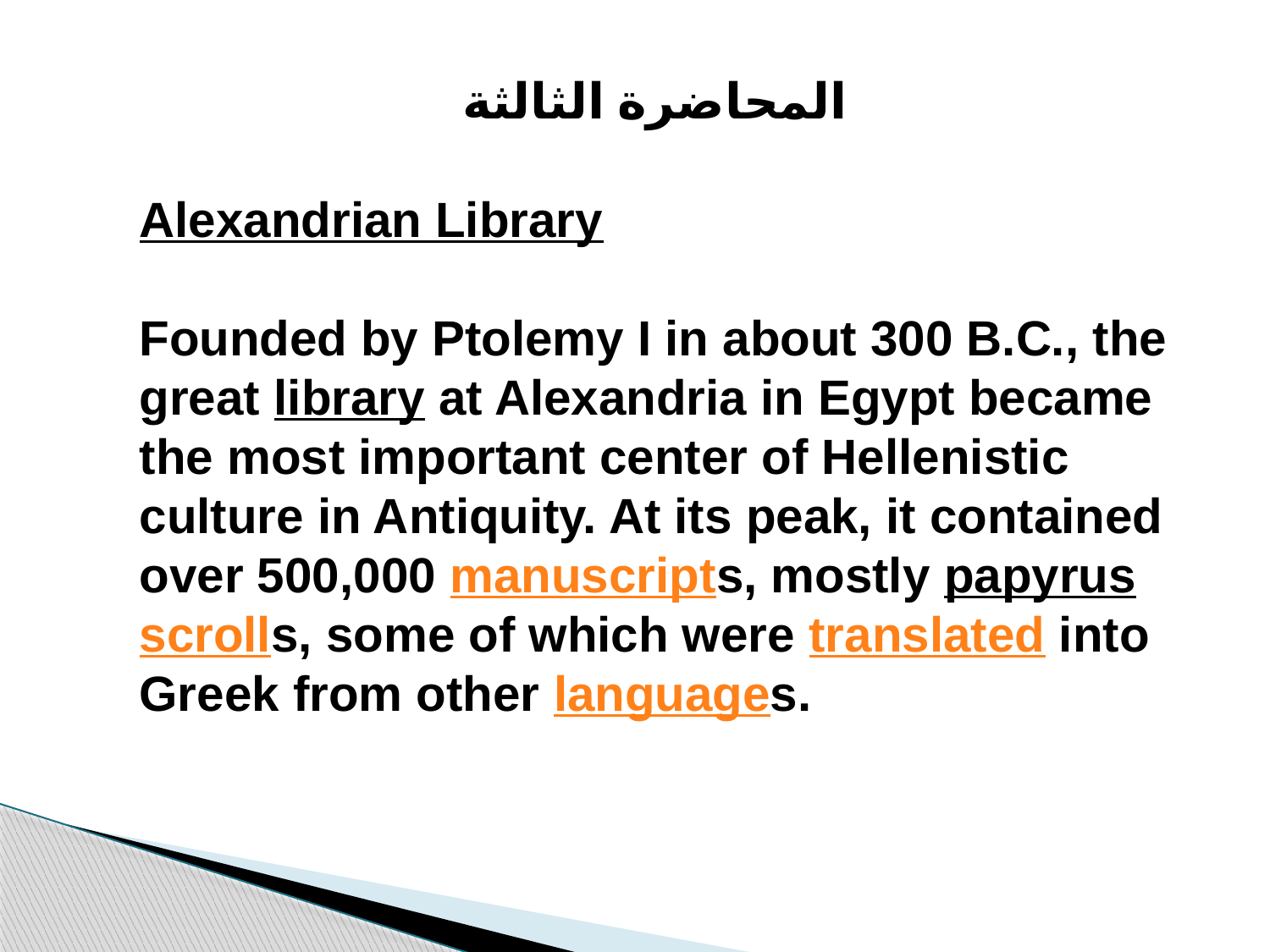

المحاضرة الثالثة

Alexandrian Library
Founded by Ptolemy I in about 300 B.C., the great library at Alexandria in Egypt became the most important center of Hellenistic culture in Antiquity. At its peak, it contained over 500,000 manuscripts, mostly papyrus scrolls, some of which were translated into Greek from other languages.